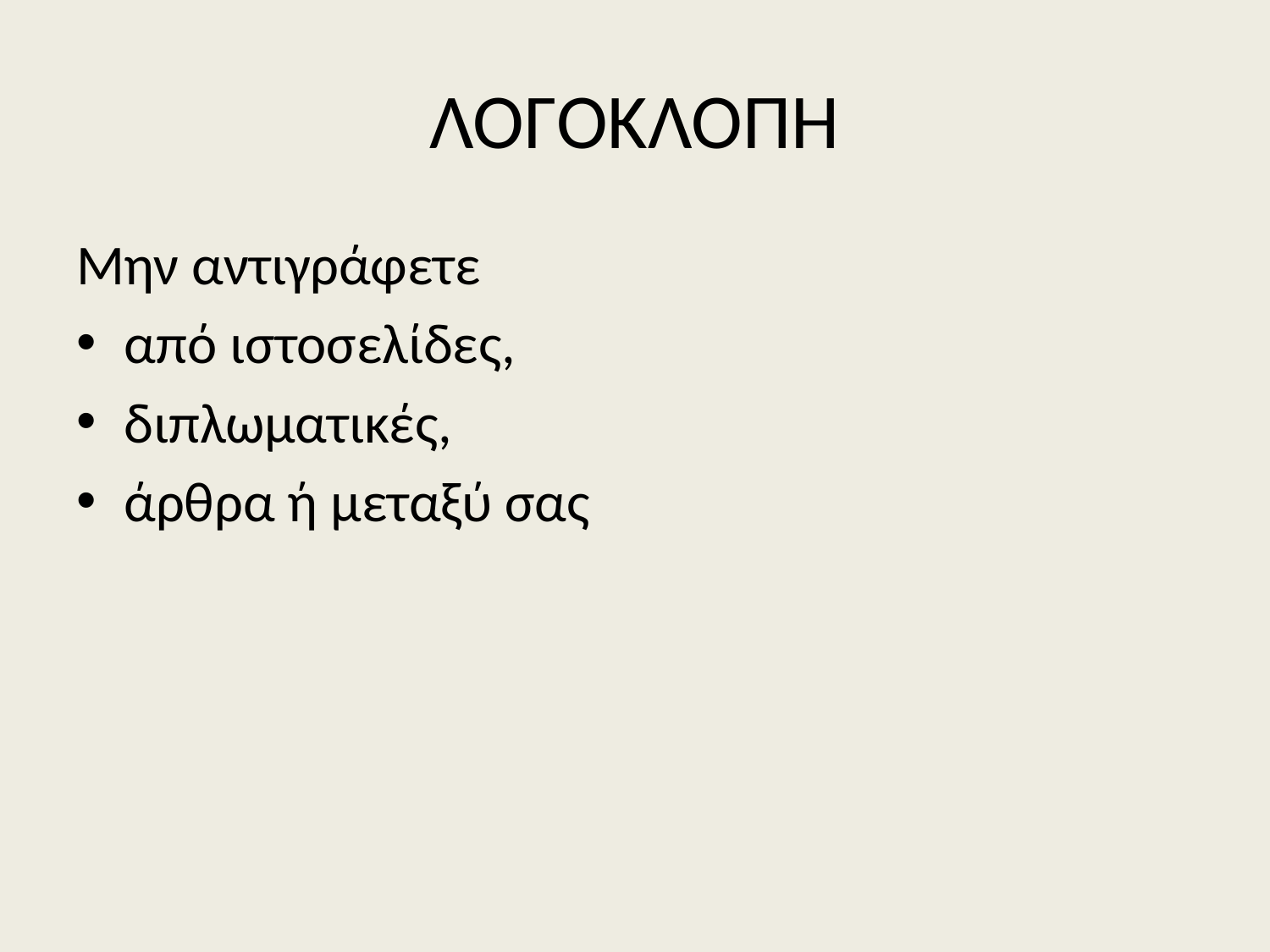

# ΛΟΓΟΚΛΟΠΗ
Μην αντιγράφετε
από ιστοσελίδες,
διπλωματικές,
άρθρα ή μεταξύ σας